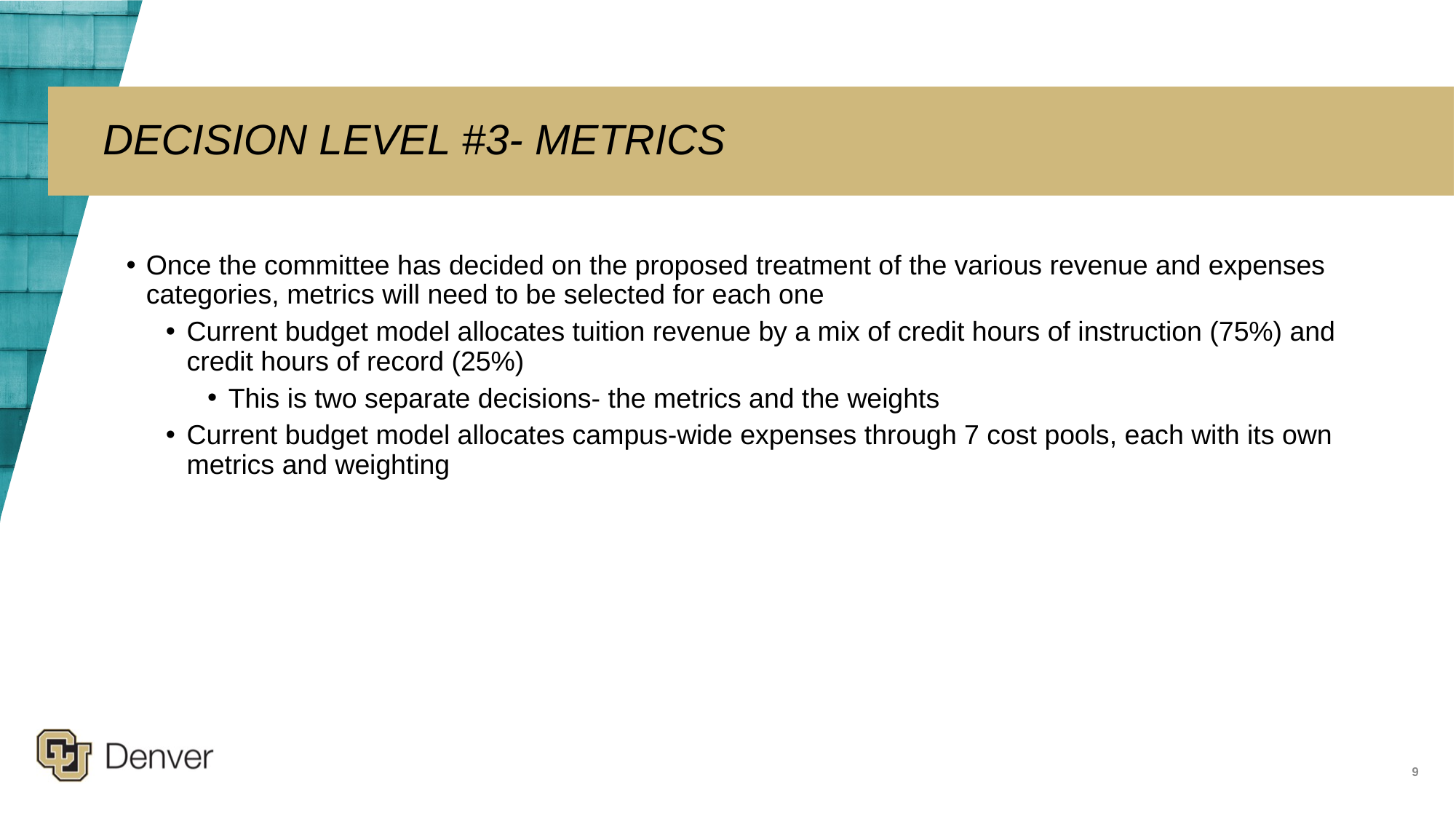

# DECISION LEVEL #3- METRICS
Once the committee has decided on the proposed treatment of the various revenue and expenses categories, metrics will need to be selected for each one
Current budget model allocates tuition revenue by a mix of credit hours of instruction (75%) and credit hours of record (25%)
This is two separate decisions- the metrics and the weights
Current budget model allocates campus-wide expenses through 7 cost pools, each with its own metrics and weighting
9